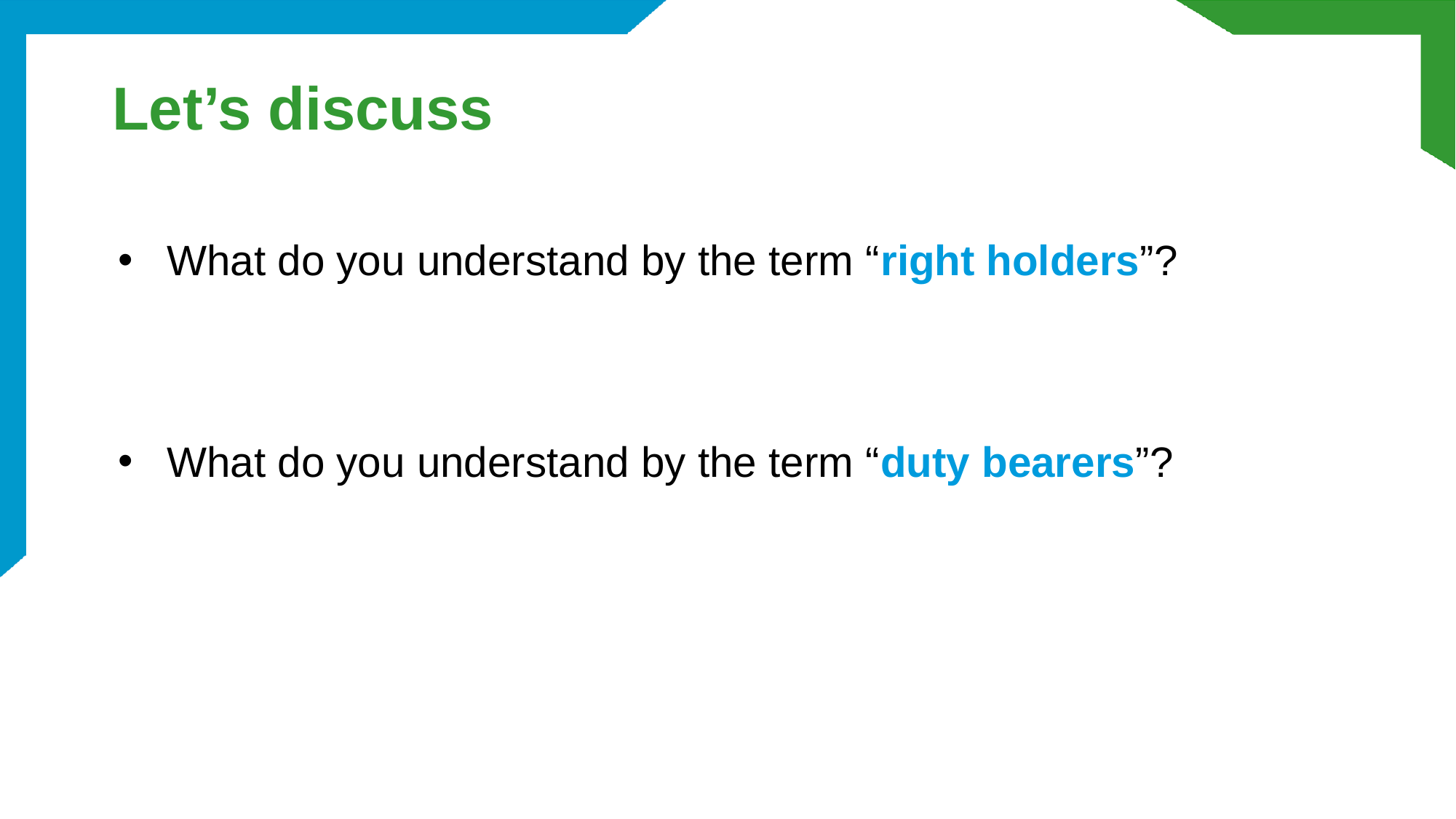

# Let’s discuss
What do you understand by the term “right holders”?

What do you understand by the term “duty bearers”?